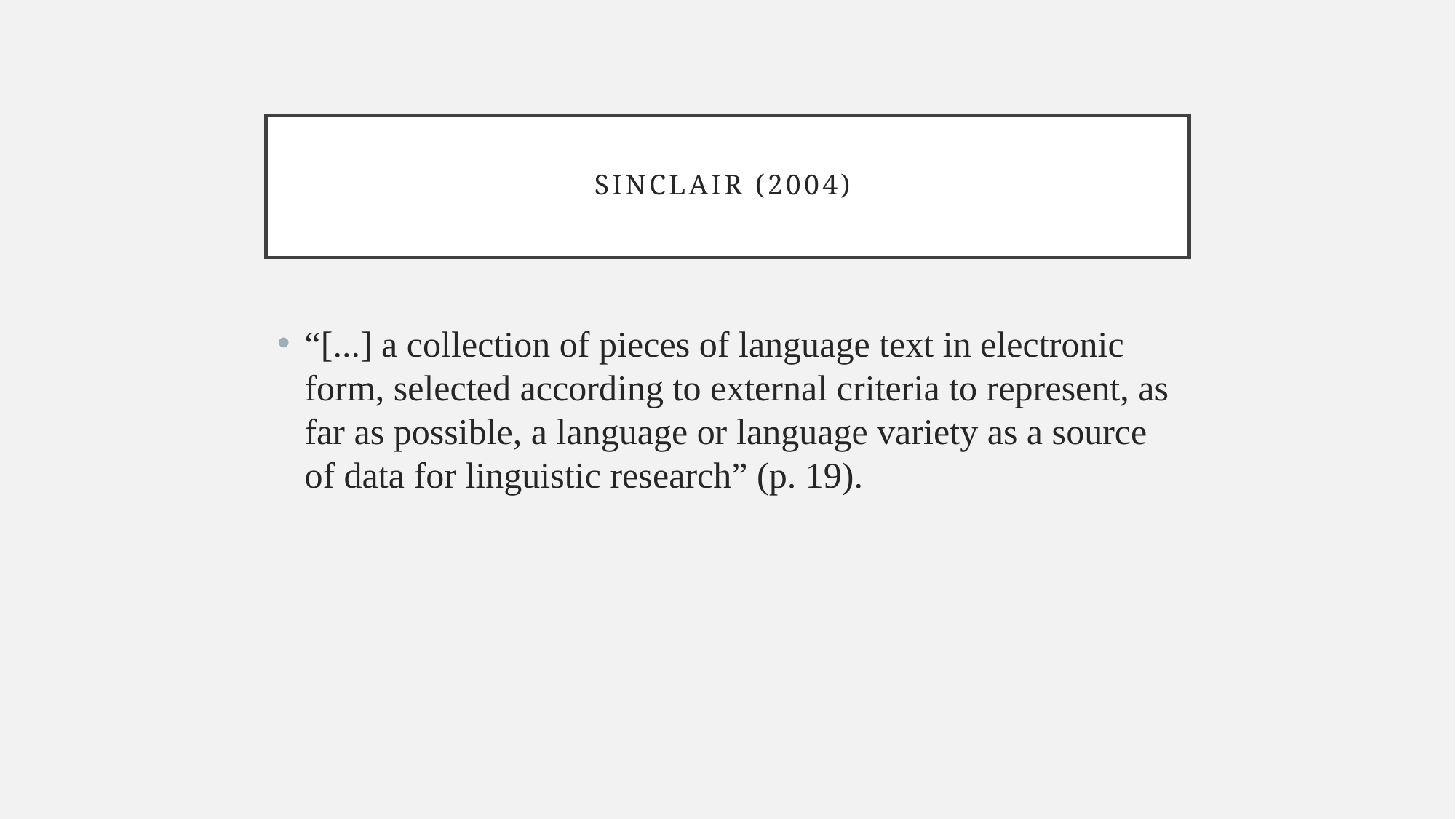

# Sinclair (2004)
“[...] a collection of pieces of language text in electronic form, selected according to external criteria to represent, as far as possible, a language or language variety as a source of data for linguistic research” (p. 19).